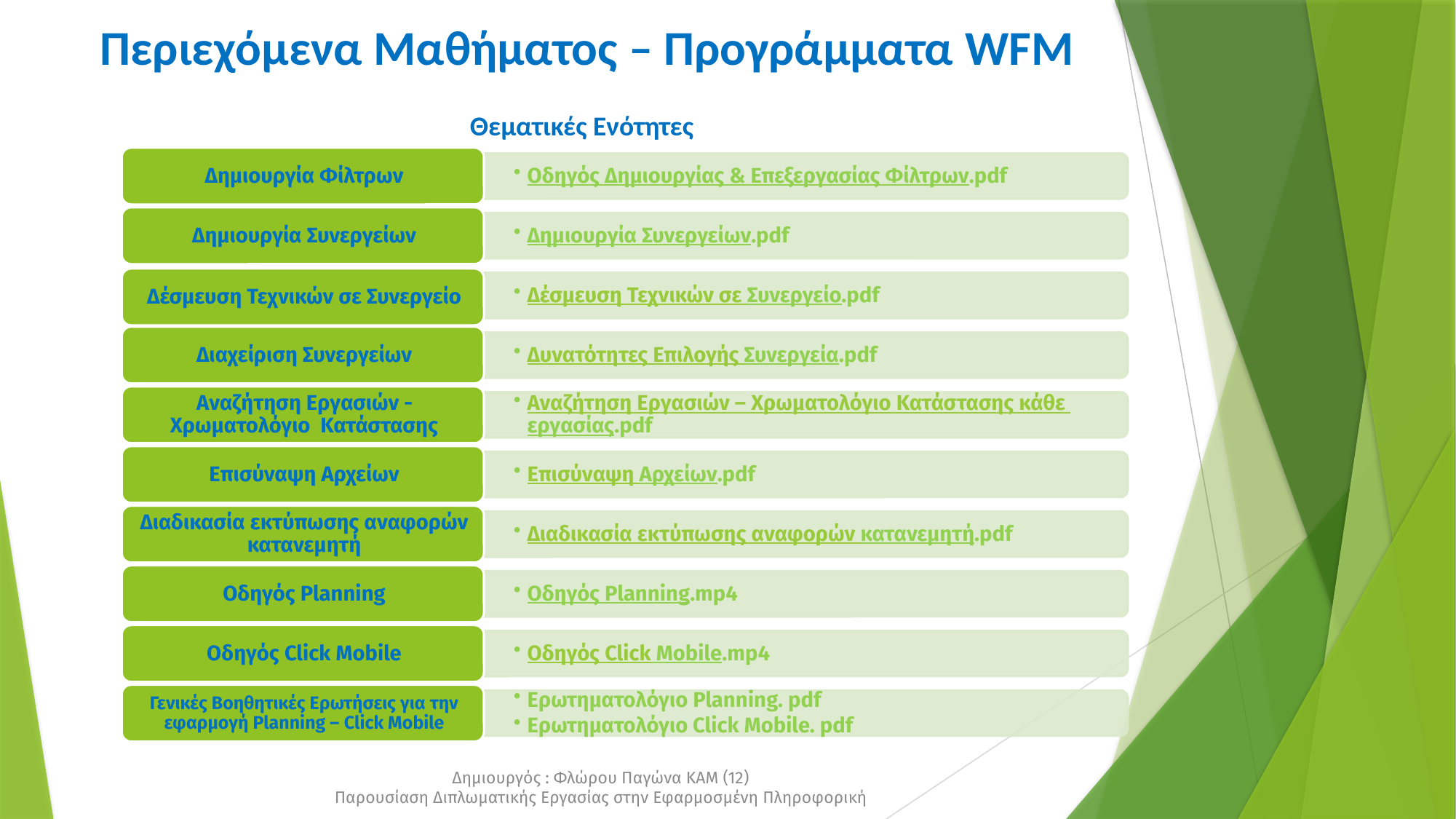

# Περιεχόμενα Μαθήματος – Προγράμματα WFM
Θεματικές Ενότητες
Οδηγός Δημιουργίας & Επεξεργασίας Φίλτρων.pdf
Δημιουργία Φίλτρων
Δημιουργία Συνεργείων.pdf
Δημιουργία Συνεργείων
Δέσμευση Τεχνικών σε Συνεργείο.pdf
Δέσμευση Τεχνικών σε Συνεργείο
Δυνατότητες Επιλογής Συνεργεία.pdf
Διαχείριση Συνεργείων
Αναζήτηση Εργασιών – Χρωματολόγιο Κατάστασης κάθε εργασίας.pdf
Αναζήτηση Εργασιών -Χρωματολόγιο  Κατάστασης
Eπισύναψη Αρχείων.pdf
Eπισύναψη Αρχείων
Διαδικασία εκτύπωσης αναφορών κατανεμητή.pdf
Διαδικασία εκτύπωσης αναφορών κατανεμητή
Οδηγός Planning.mp4
Οδηγός Planning
Οδηγός Click Mobile.mp4
Οδηγός Click Mobile
Ερωτηματολόγιο Planning. pdf
Ερωτηματολόγιο Click Mobile. pdf
Γενικές Βοηθητικές Ερωτήσεις για την εφαρμογή Planning – Click Mobile
Δημιουργός : Φλώρου Παγώνα ΚΑΜ (12)
Παρουσίαση Διπλωματικής Εργασίας στην Εφαρμοσμένη Πληροφορική